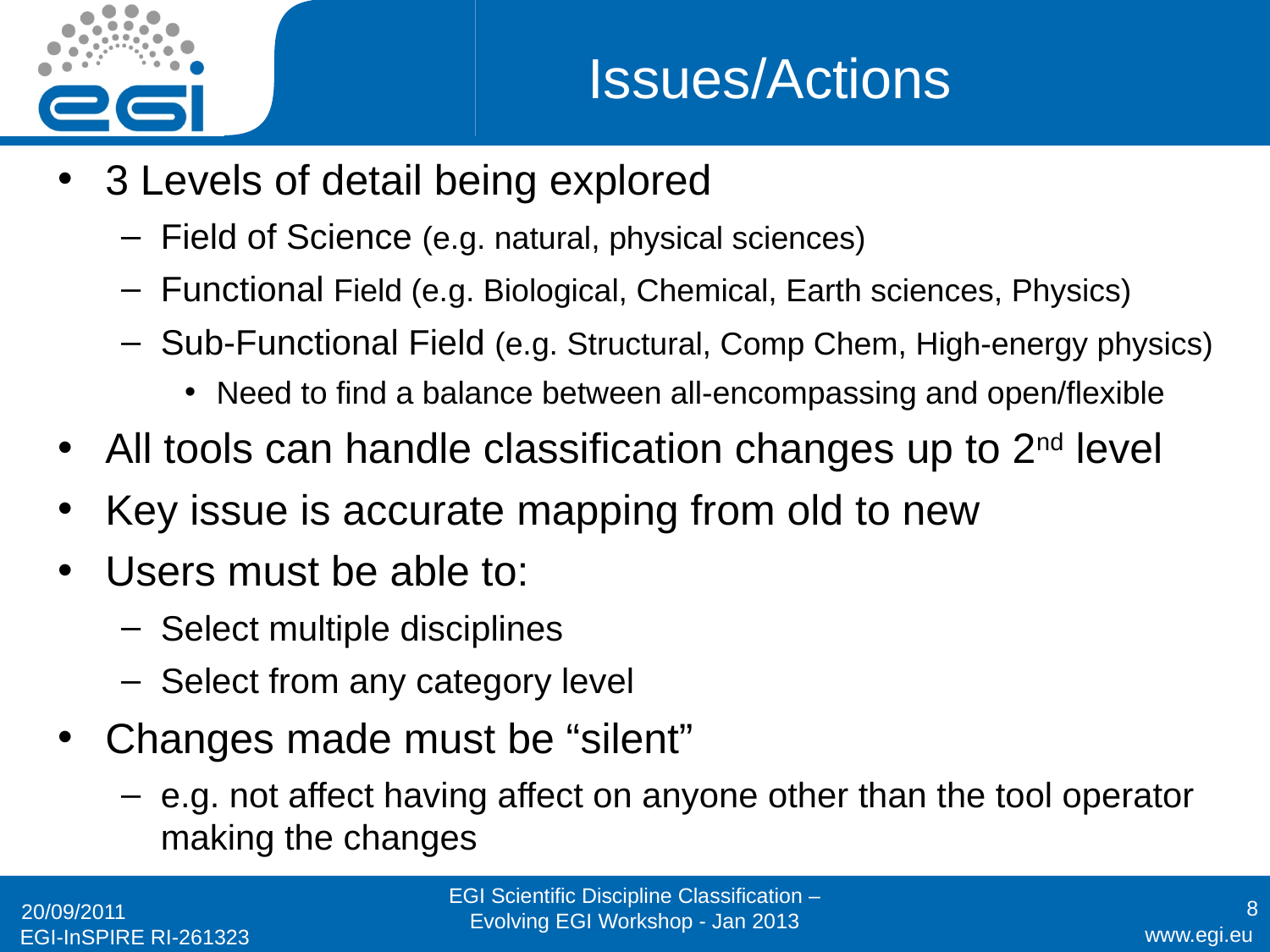

# Issues/Actions
3 Levels of detail being explored
Field of Science (e.g. natural, physical sciences)
Functional Field (e.g. Biological, Chemical, Earth sciences, Physics)
Sub-Functional Field (e.g. Structural, Comp Chem, High-energy physics)
Need to find a balance between all-encompassing and open/flexible
All tools can handle classification changes up to 2nd level
Key issue is accurate mapping from old to new
Users must be able to:
Select multiple disciplines
Select from any category level
Changes made must be “silent”
e.g. not affect having affect on anyone other than the tool operator making the changes
EGI Scientific Discipline Classification – Evolving EGI Workshop - Jan 2013
8
20/09/2011